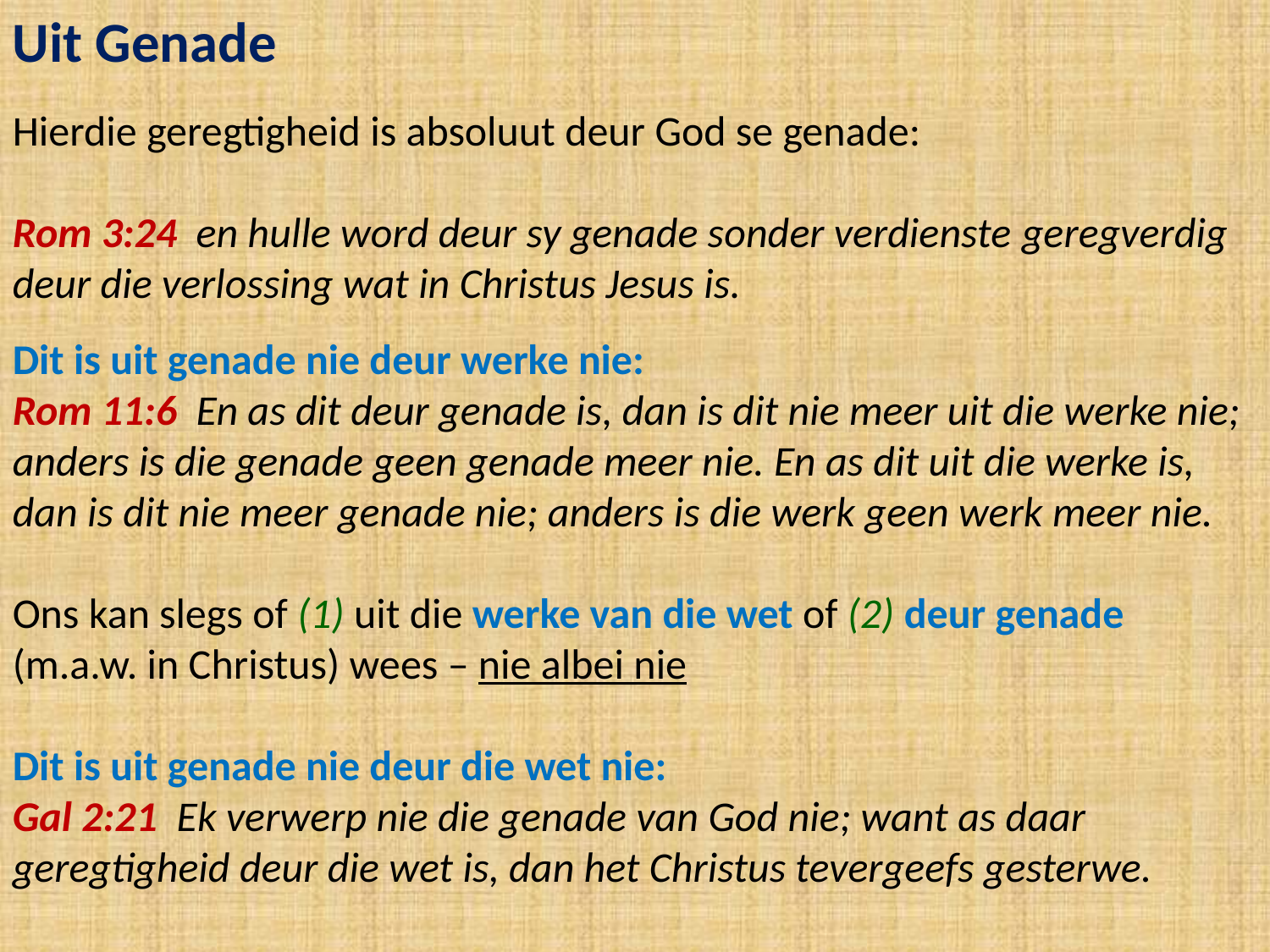

Uit Genade

Hierdie geregtigheid is absoluut deur God se genade:

Rom 3:24  en hulle word deur sy genade sonder verdienste geregverdig deur die verlossing wat in Christus Jesus is.

Dit is uit genade nie deur werke nie:
Rom 11:6  En as dit deur genade is, dan is dit nie meer uit die werke nie; anders is die genade geen genade meer nie. En as dit uit die werke is, dan is dit nie meer genade nie; anders is die werk geen werk meer nie.

Ons kan slegs of (1) uit die werke van die wet of (2) deur genade (m.a.w. in Christus) wees – nie albei nie

Dit is uit genade nie deur die wet nie:
Gal 2:21  Ek verwerp nie die genade van God nie; want as daar geregtigheid deur die wet is, dan het Christus tevergeefs gesterwe.